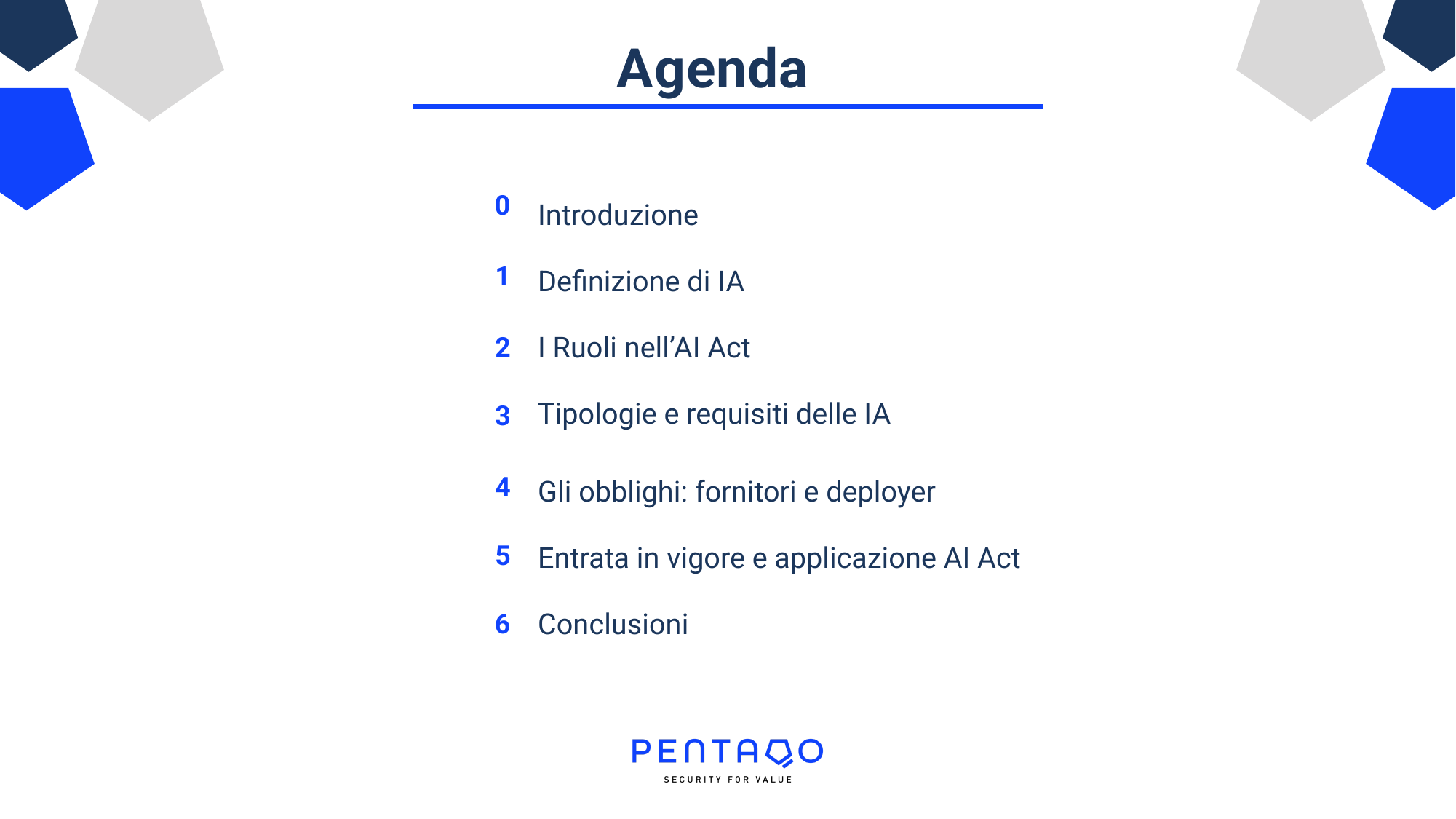

# Agenda
Introduzione
Definizione di IA
I Ruoli nell’AI Act
Tipologie e requisiti delle IA
Gli obblighi: fornitori e deployer
Entrata in vigore e applicazione AI Act
Conclusioni
0
1
2
3
4
5
6